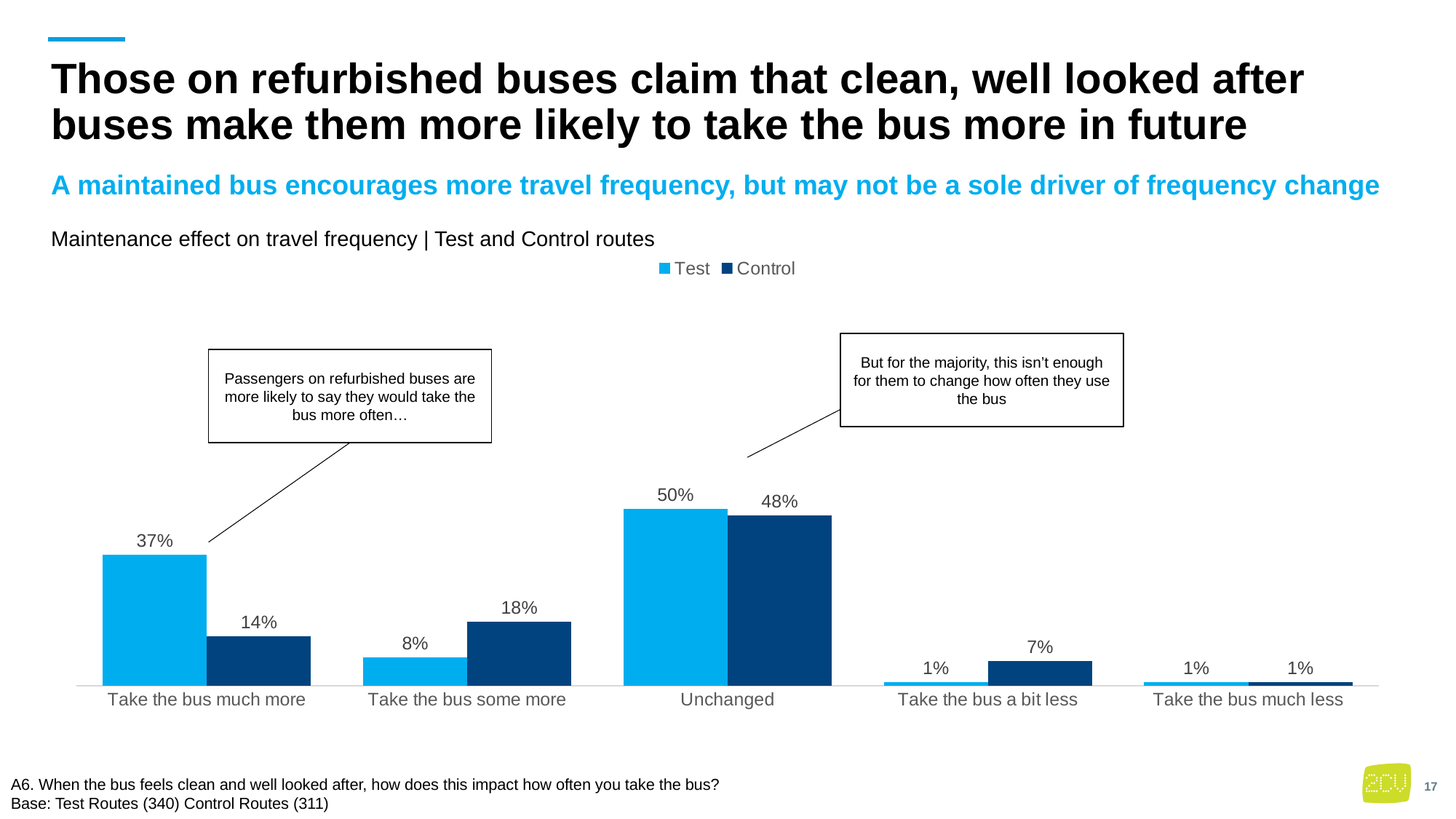

# Those on refurbished buses claim that clean, well looked after buses make them more likely to take the bus more in future
A maintained bus encourages more travel frequency, but may not be a sole driver of frequency change
Maintenance effect on travel frequency | Test and Control routes

### Chart

| Category | Test | Control |
|---|---|---|
| Take the bus much more | 0.37 | 0.14 |
| Take the bus some more | 0.08 | 0.18 |
| Unchanged | 0.5 | 0.48 |
| Take the bus a bit less | 0.01 | 0.07 |
| Take the bus much less | 0.01 | 0.01 |
But for the majority, this isn’t enough for them to change how often they use the bus
Passengers on refurbished buses are more likely to say they would take the bus more often…
A6. When the bus feels clean and well looked after, how does this impact how often you take the bus?
Base: Test Routes (340) Control Routes (311)